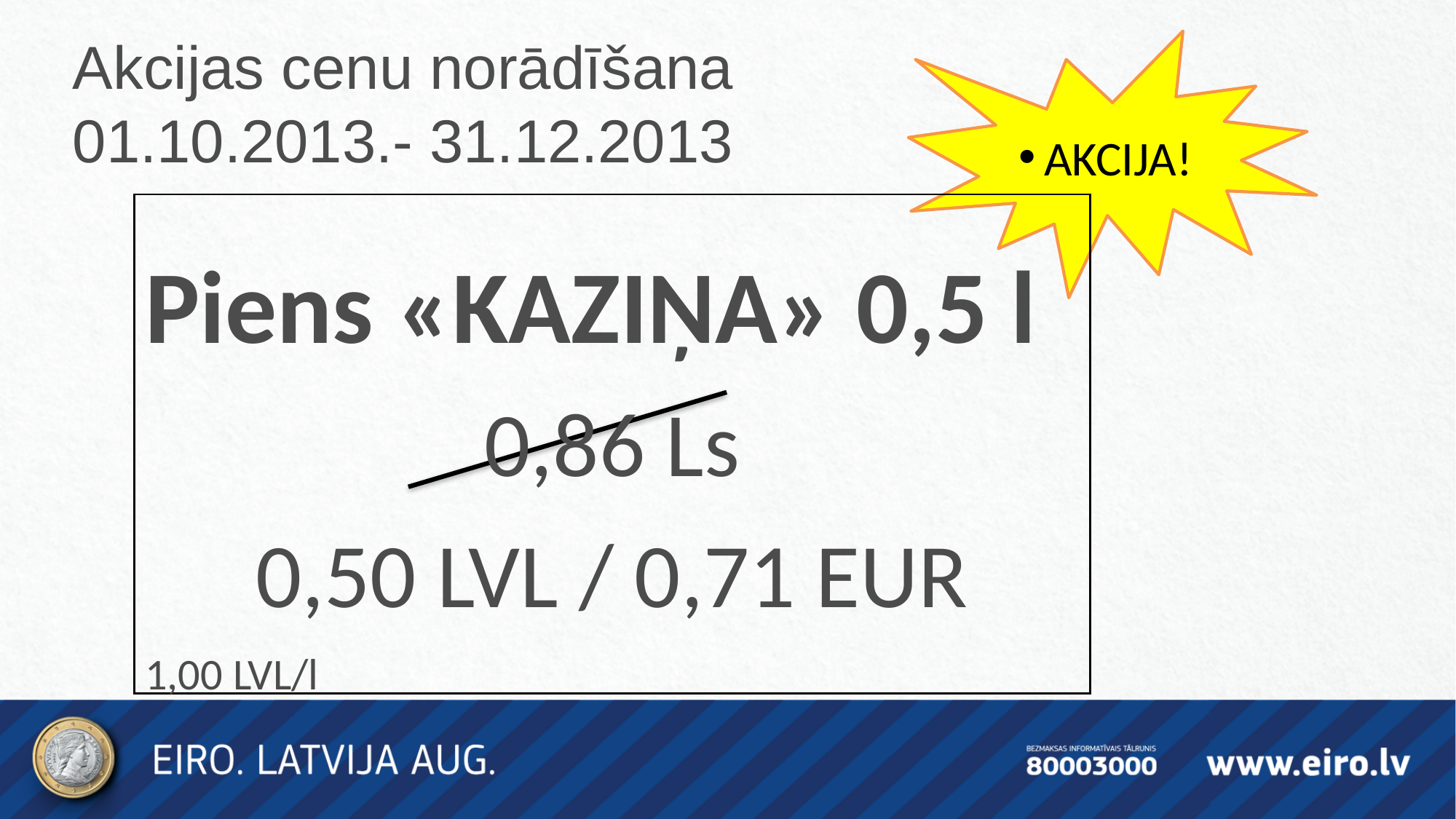

Akcijas cenu norādīšana
01.10.2013.- 31.12.2013
AKCIJA!

Piens «KAZIŅA» 0,5 l
0,86 Ls
0,50 LVL / 0,71 EUR
1,00 LVL/l